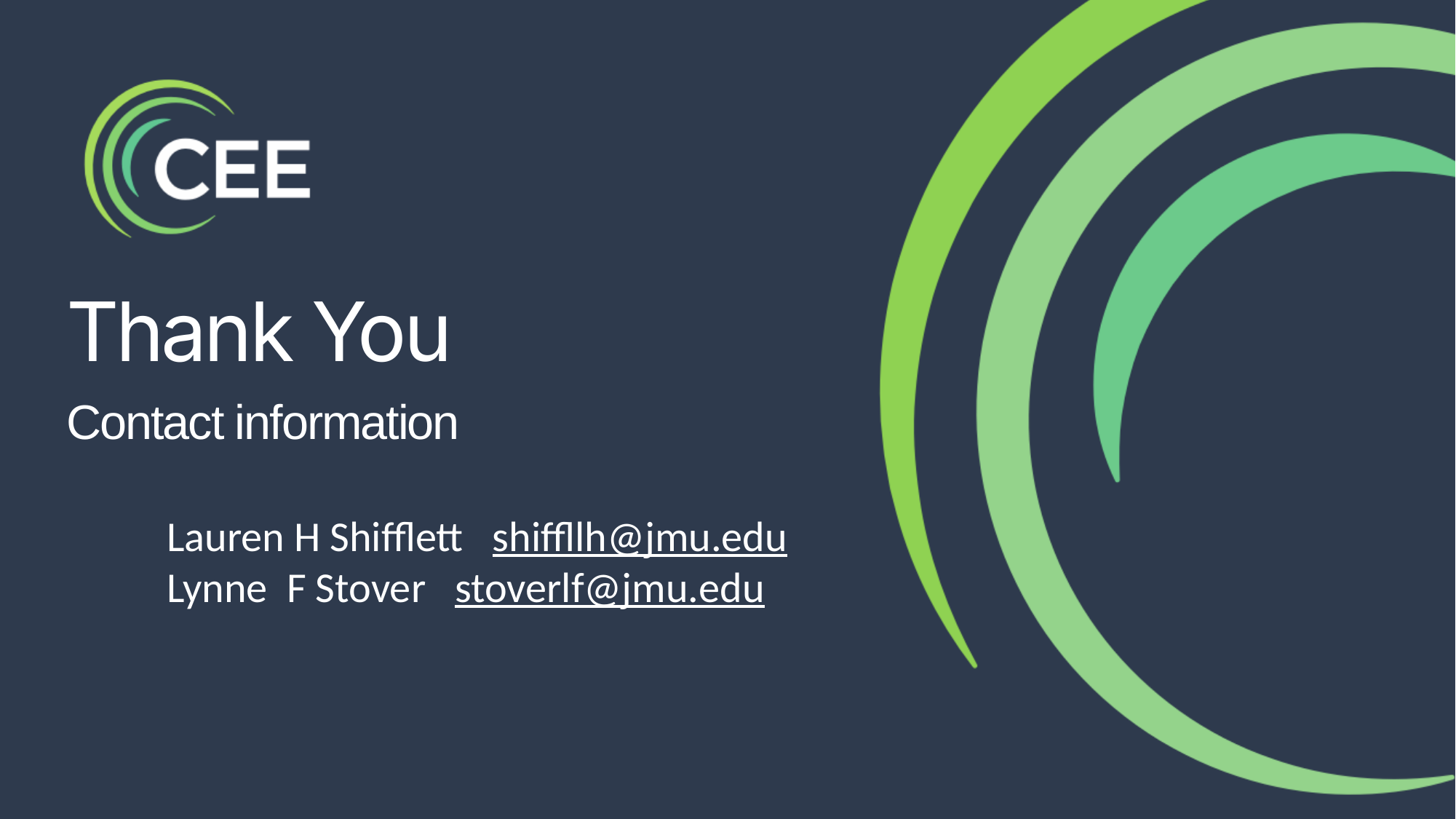

Thank You
Contact information
Lauren H Shifflett   shiffllh@jmu.edu
Lynne  F Stover   stoverlf@jmu.edu